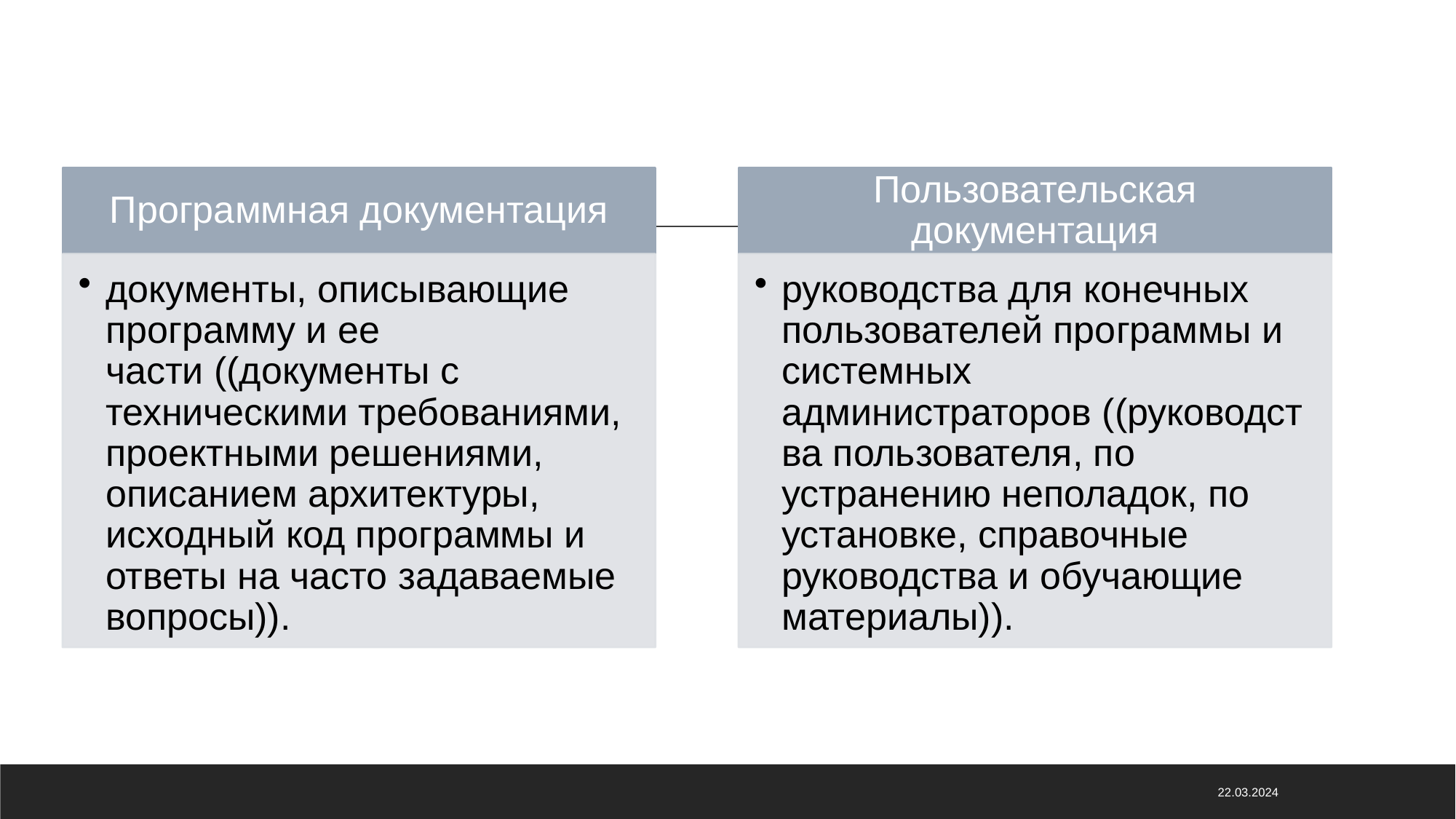

Программная документация
документы, описывающие программу и ее части ((документы с техническими требованиями, проектными решениями, описанием архитектуры, исходный код программы и ответы на часто задаваемые вопросы)).
Пользовательская документация
руководства для конечных пользователей программы и системных администраторов ((руководства пользователя, по устранению неполадок, по установке, справочные руководства и обучающие материалы)).
22.03.2024